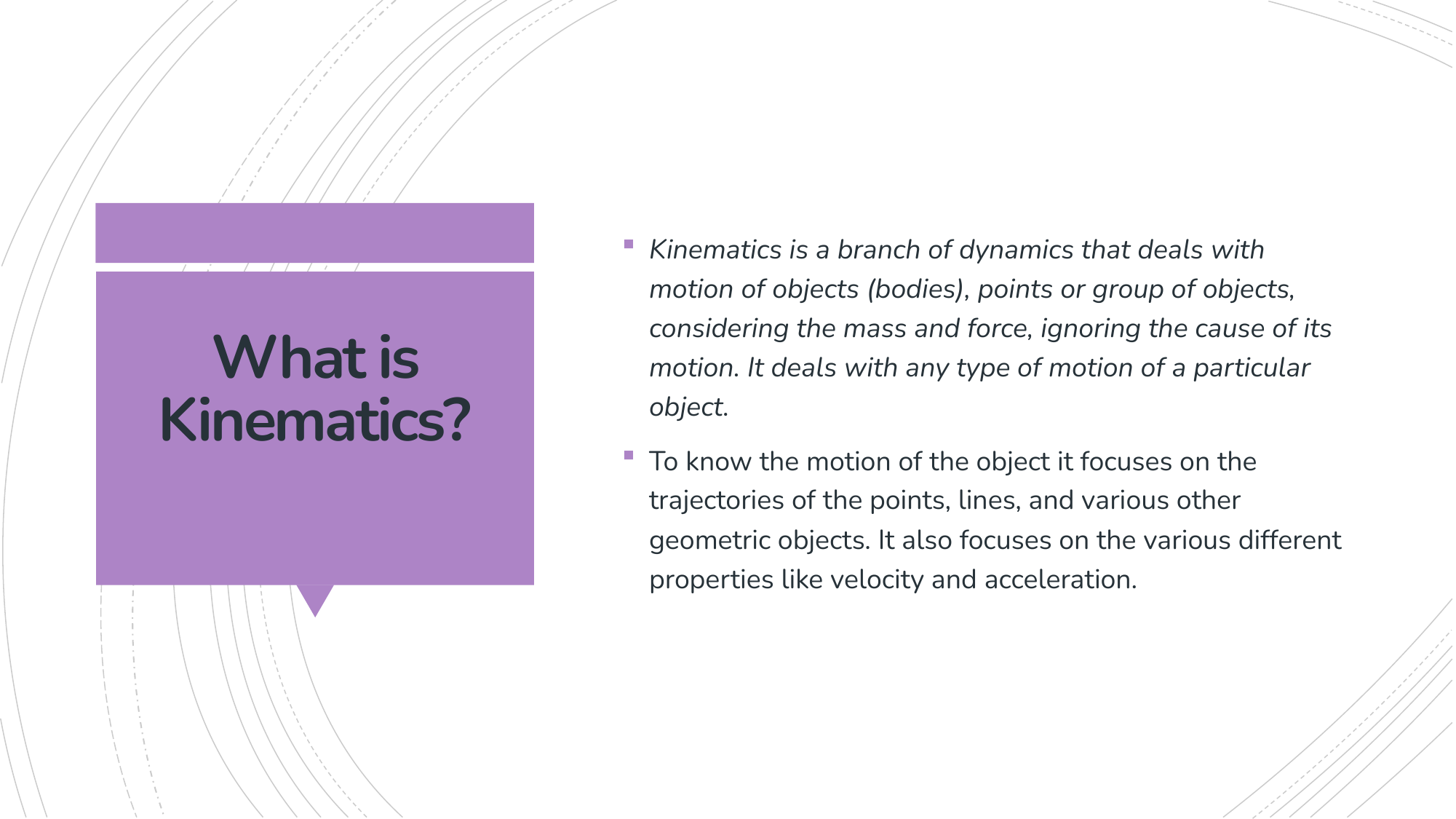

Kinematics is a branch of dynamics that deals with motion of objects (bodies), points or group of objects, considering the mass and force, ignoring the cause of its motion. It deals with any type of motion of a particular object.
To know the motion of the object it focuses on the trajectories of the points, lines, and various other geometric objects. It also focuses on the various different properties like velocity and acceleration.
# What is Kinematics?